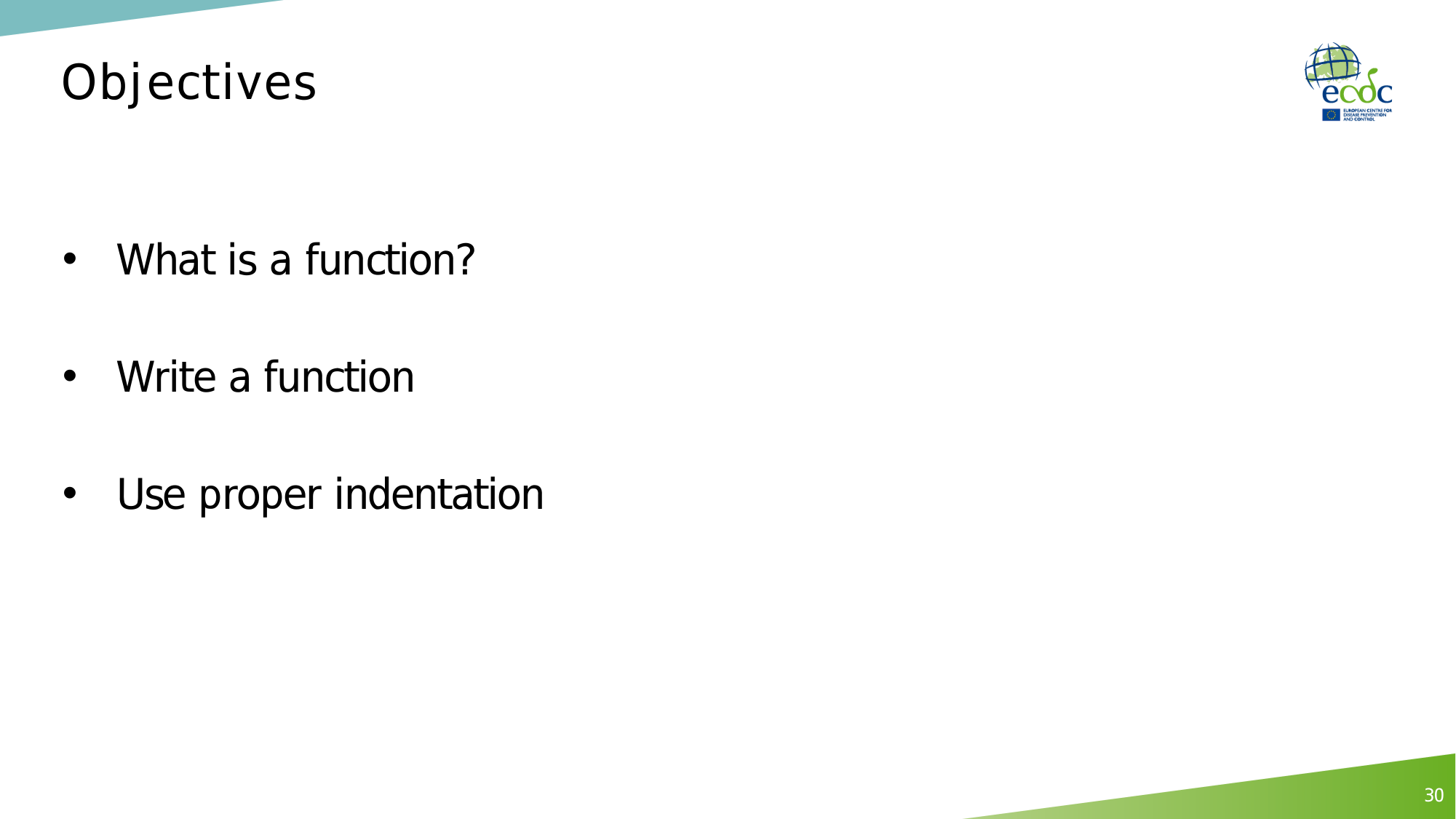

# Objectives
What is a function?
Write a function
Use proper indentation

30